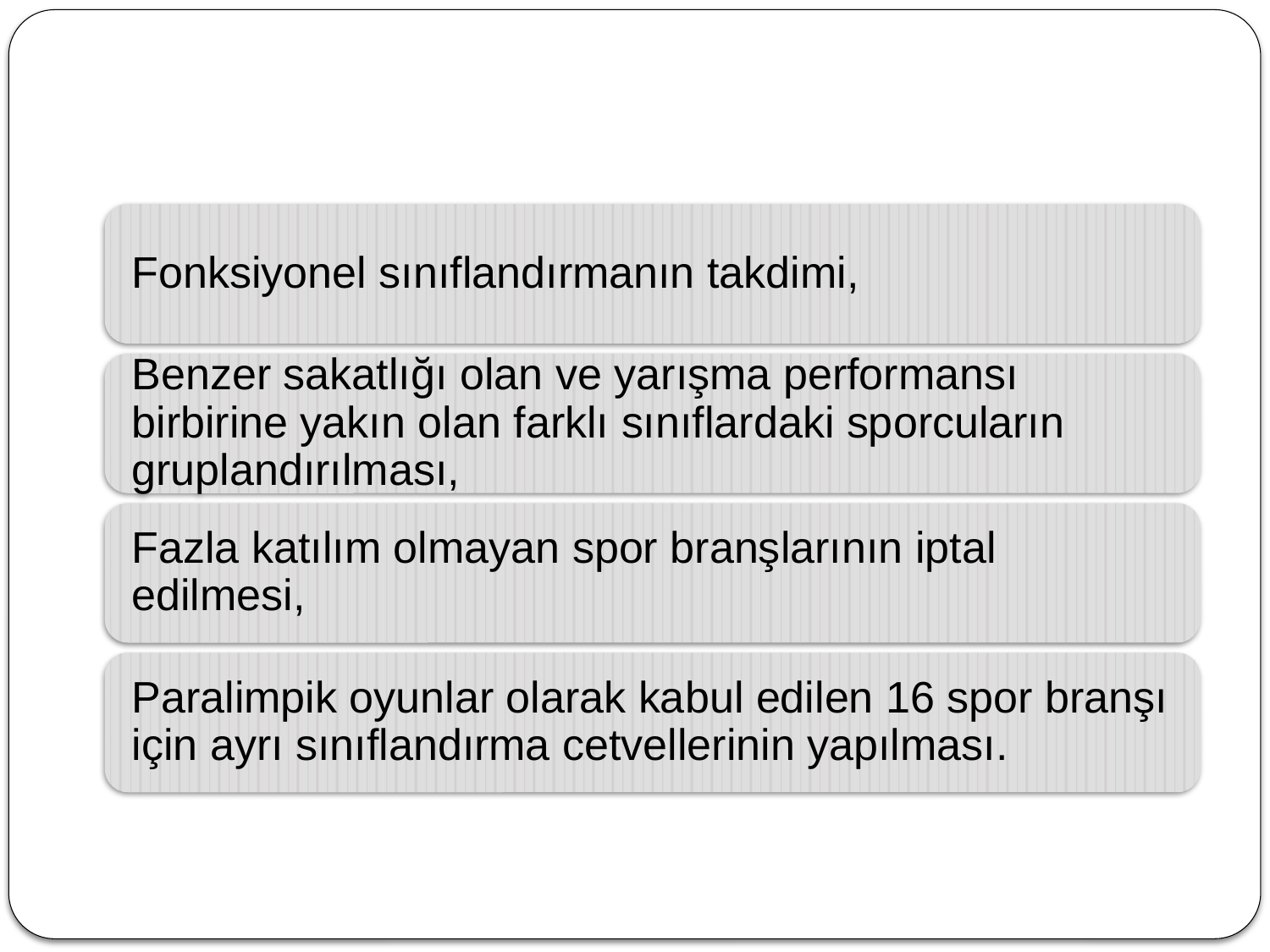

Fonksiyonel sınıflandırmanın takdimi,
Benzer sakatlığı olan ve yarışma performansı birbirine yakın olan farklı sınıflardaki sporcuların gruplandırılması,
Fazla katılım olmayan spor branşlarının iptal edilmesi,
Paralimpik oyunlar olarak kabul edilen 16 spor branşı için ayrı sınıflandırma cetvellerinin yapılması.